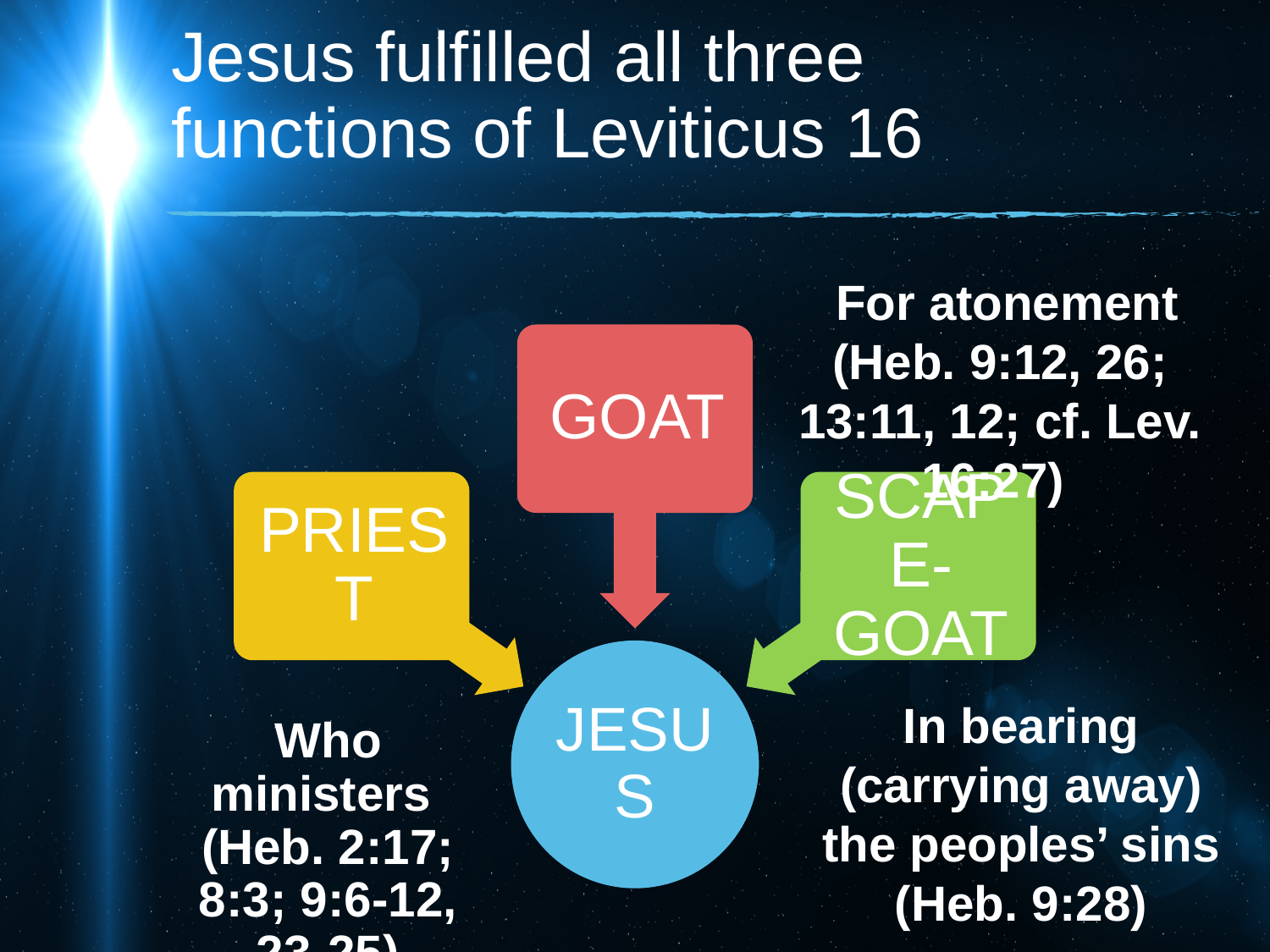

# Jesus fulfilled all three functions of Leviticus 16
 For atonement (Heb. 9:12, 26; 13:11, 12; cf. Lev. 16:27)
JESUS
PRIEST
GOAT
SCAPE-GOAT
In bearing (carrying away) the peoples’ sins (Heb. 9:28)
Who ministers
(Heb. 2:17; 8:3; 9:6-12, 23-25)